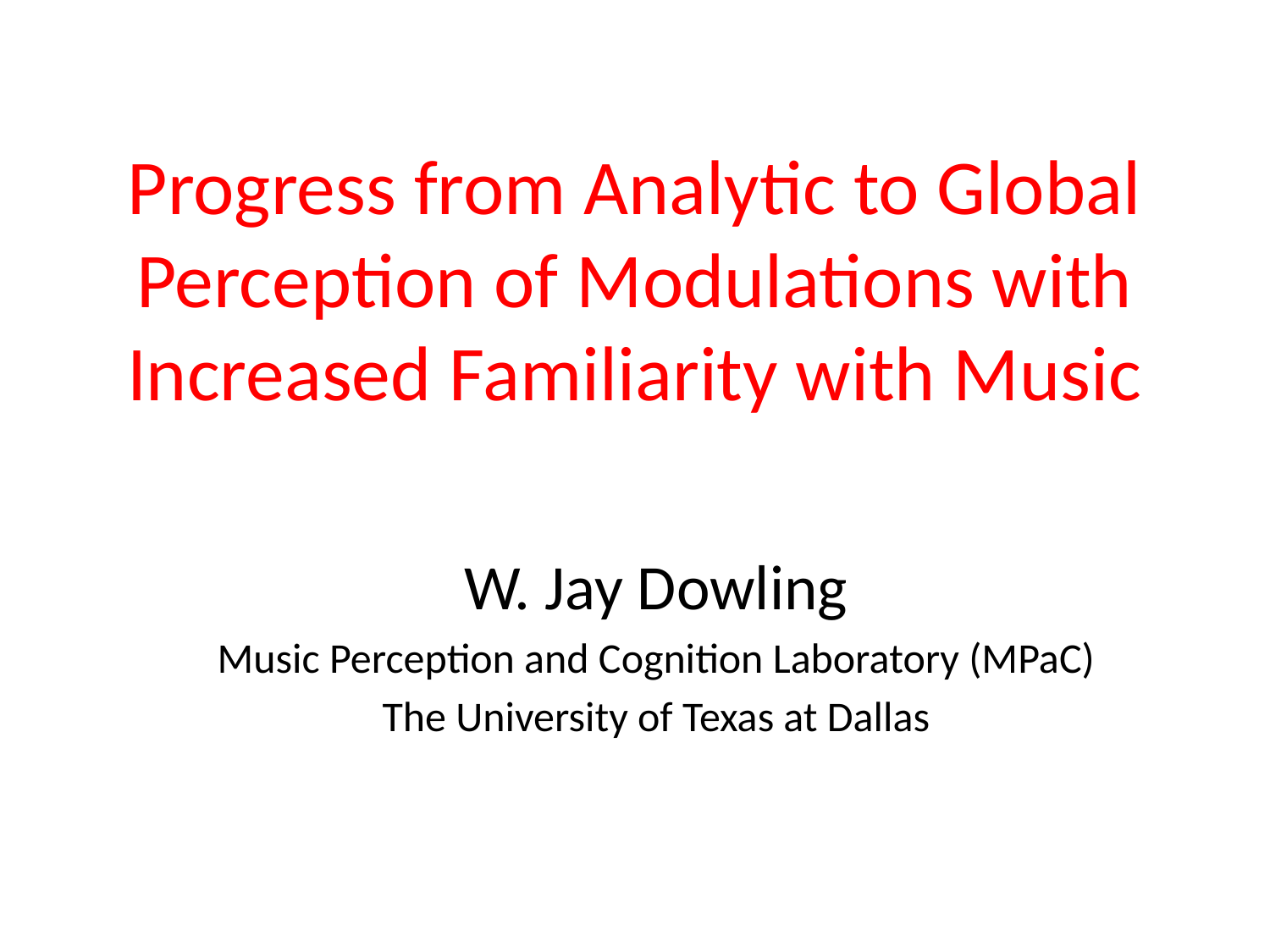

# Progress from Analytic to Global Perception of Modulations with Increased Familiarity with Music
W. Jay Dowling
Music Perception and Cognition Laboratory (MPaC)
The University of Texas at Dallas